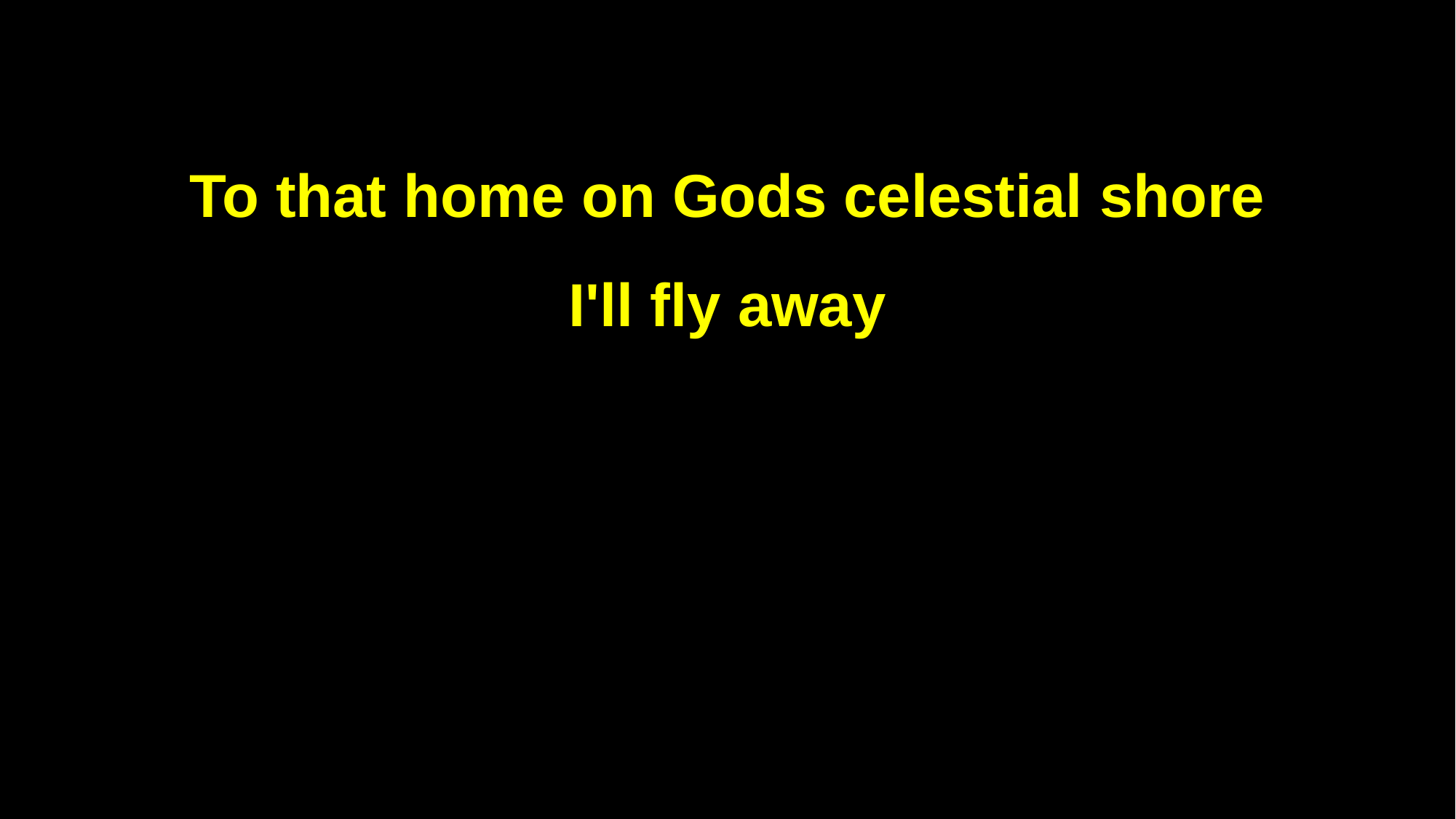

To that home on Gods celestial shore
I'll fly away